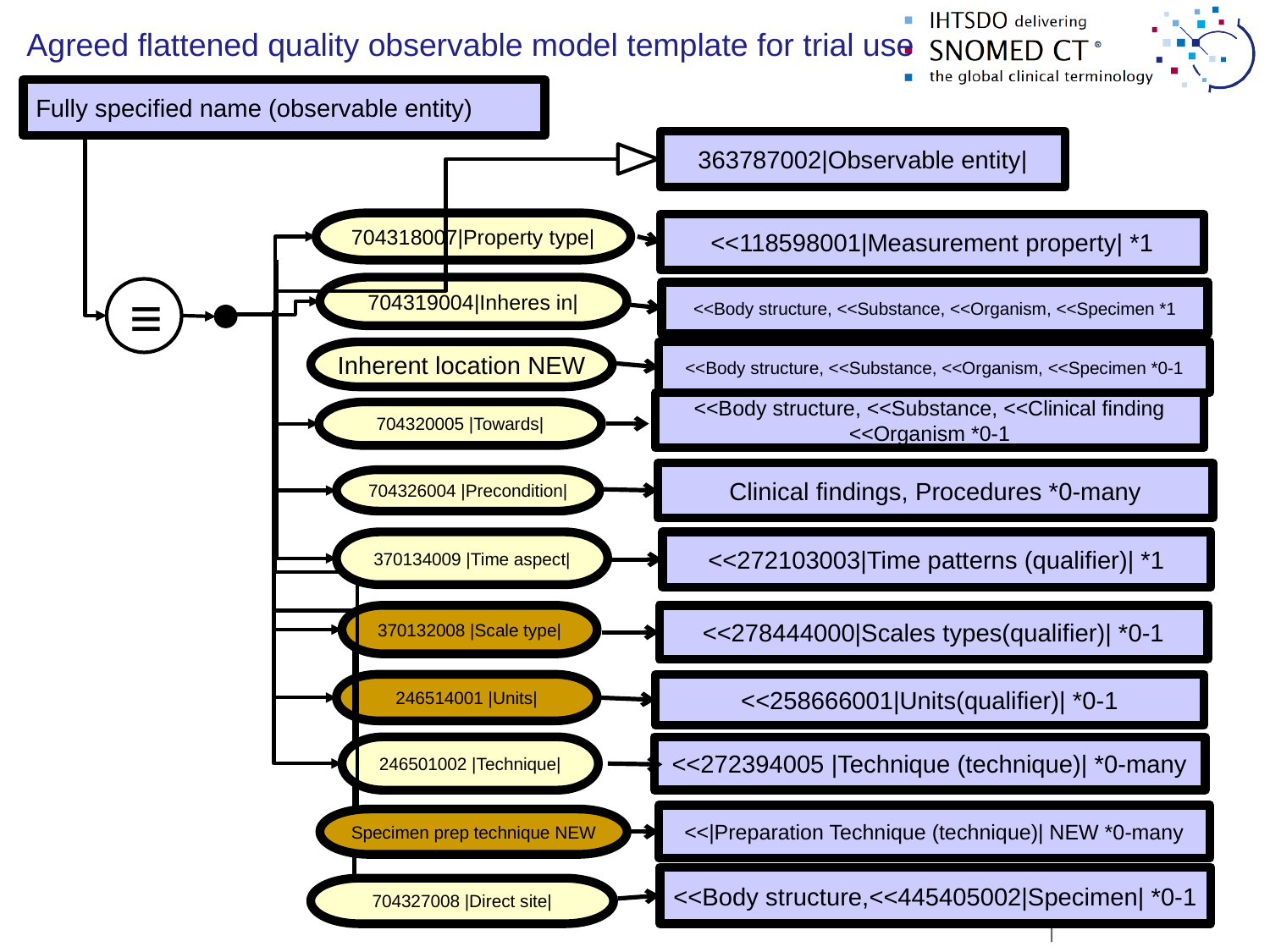

# Agreed flattened quality observable model template for trial use
Fully specified name (observable entity)
363787002|Observable entity|

704318007|Property type|
<<118598001|Measurement property| *1

704319004|Inheres in|
≡
<<Body structure, <<Substance, <<Organism, <<Specimen *1

Inherent location NEW
<<Body structure, <<Substance, <<Organism, <<Specimen *0-1
<<Body structure, <<Substance, <<Clinical finding <<Organism *0-1
704320005 |Towards|
Clinical findings, Procedures *0-many
704326004 |Precondition|
370134009 |Time aspect|
<<272103003|Time patterns (qualifier)| *1
<<278444000|Scales types(qualifier)| *0-1
370132008 |Scale type|
246514001 |Units|
<<258666001|Units(qualifier)| *0-1
246501002 |Technique|
<<272394005 |Technique (technique)| *0-many
<<|Preparation Technique (technique)| NEW *0-many
Specimen prep technique NEW
<<Body structure,<<445405002|Specimen| *0-1

704327008 |Direct site|